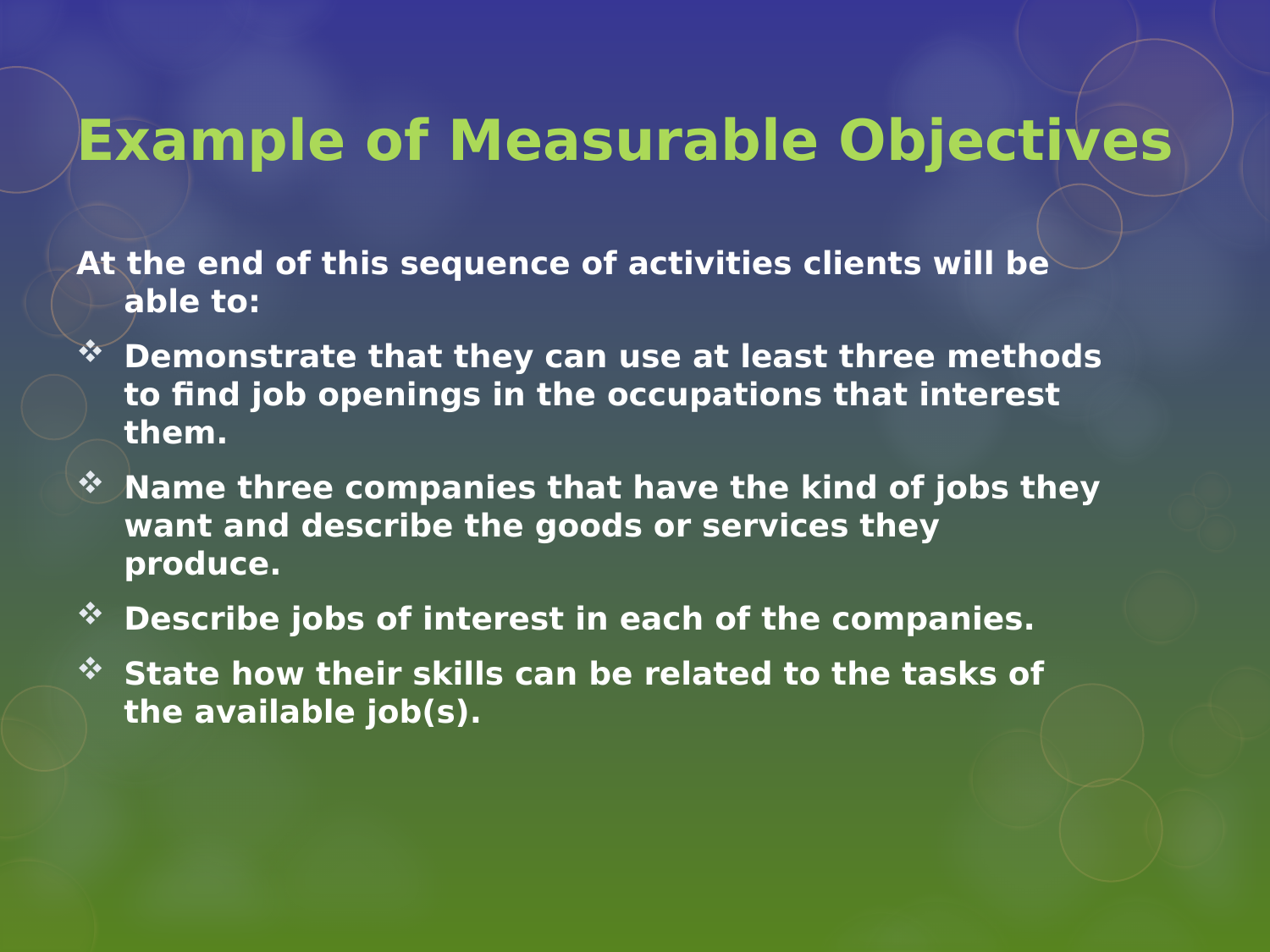

# Example of Measurable Objectives
At the end of this sequence of activities clients will be able to:
Demonstrate that they can use at least three methods to find job openings in the occupations that interest them.
Name three companies that have the kind of jobs they want and describe the goods or services they produce.
Describe jobs of interest in each of the companies.
State how their skills can be related to the tasks of the available job(s).